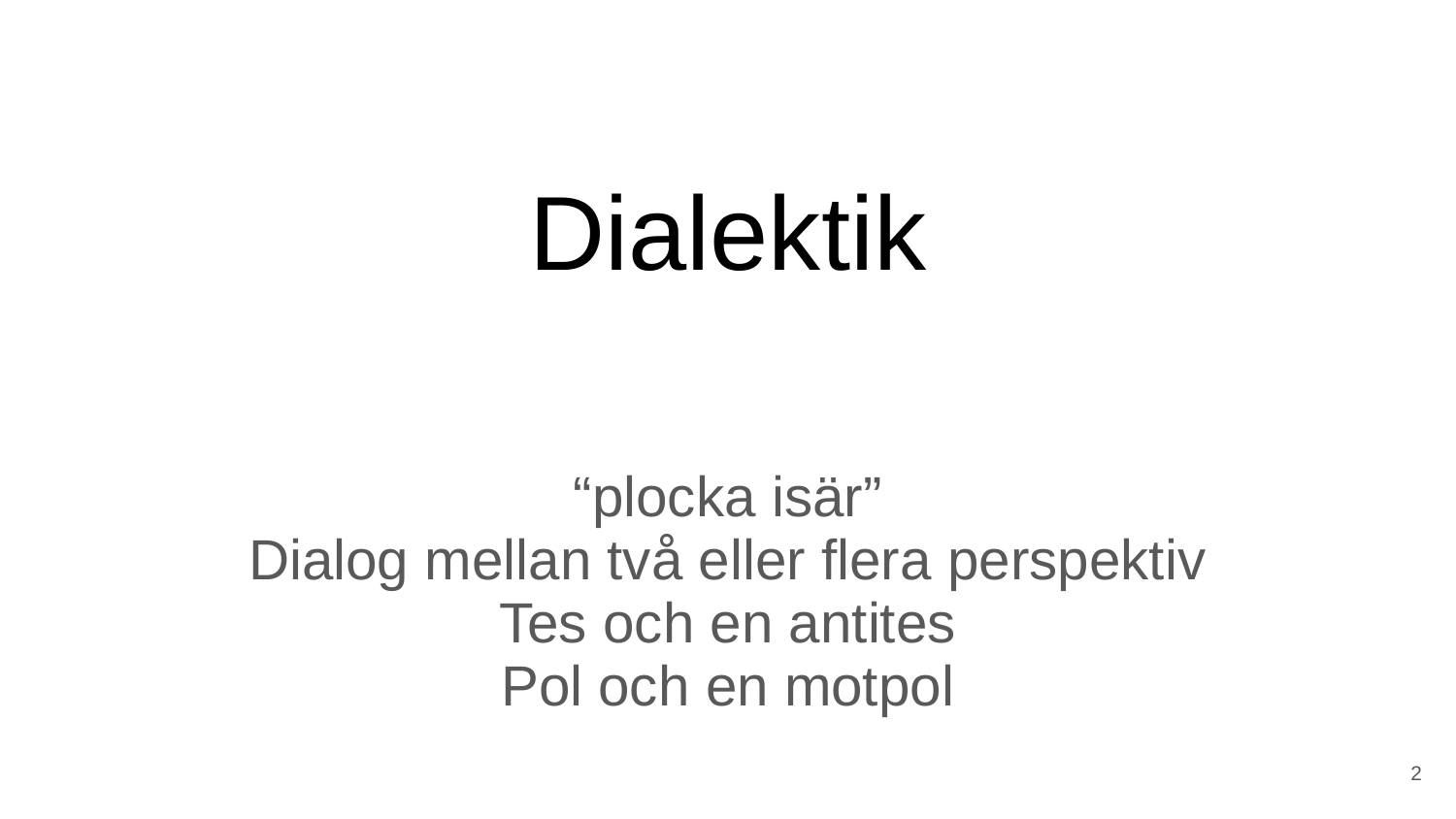

# Dialektik
“plocka isär”
Dialog mellan två eller flera perspektiv
Tes och en antites
Pol och en motpol

2